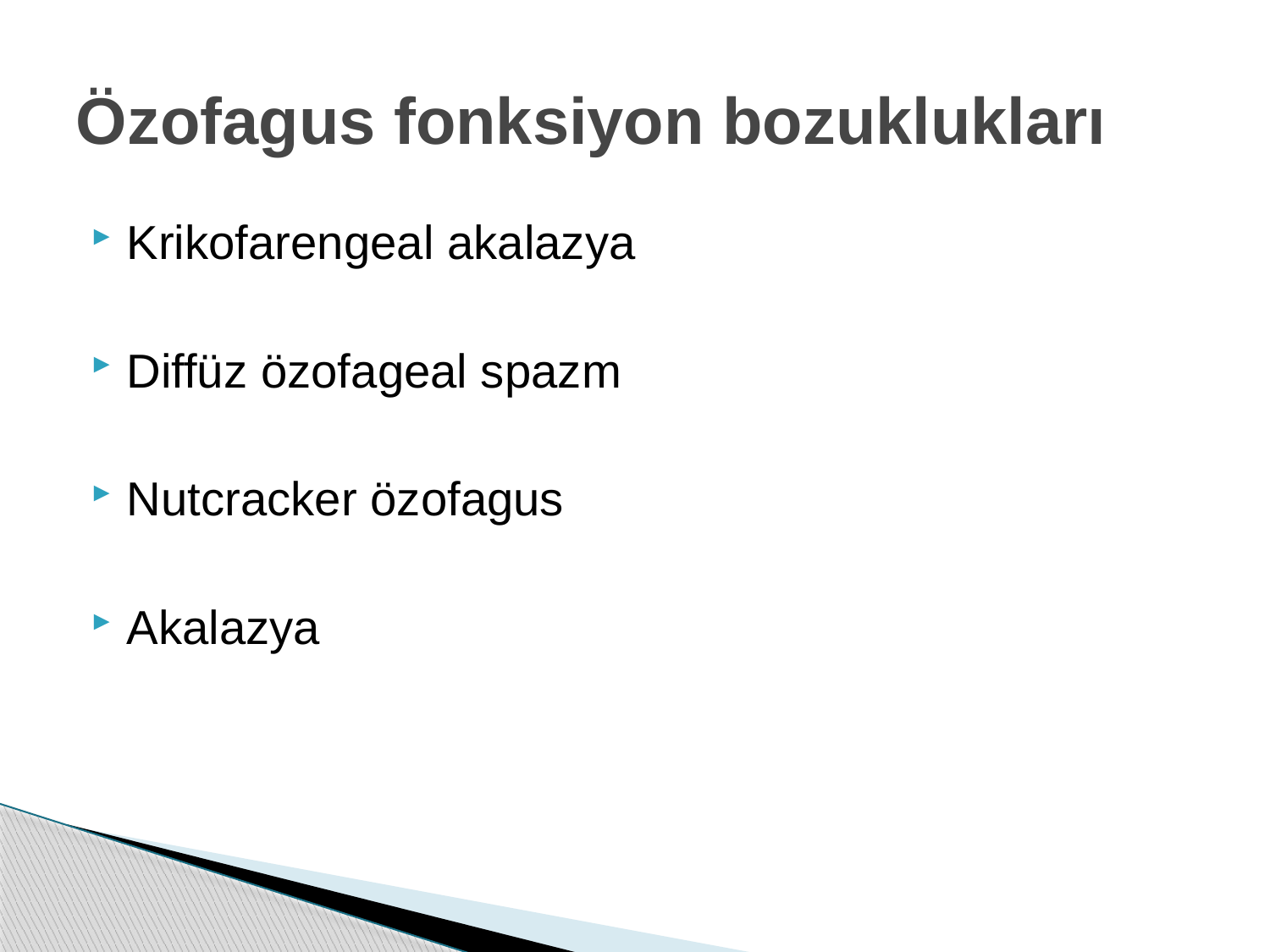

# Özofagus fonksiyon bozuklukları
Krikofarengeal akalazya

Diffüz özofageal spazm

Nutcracker özofagus

Akalazya